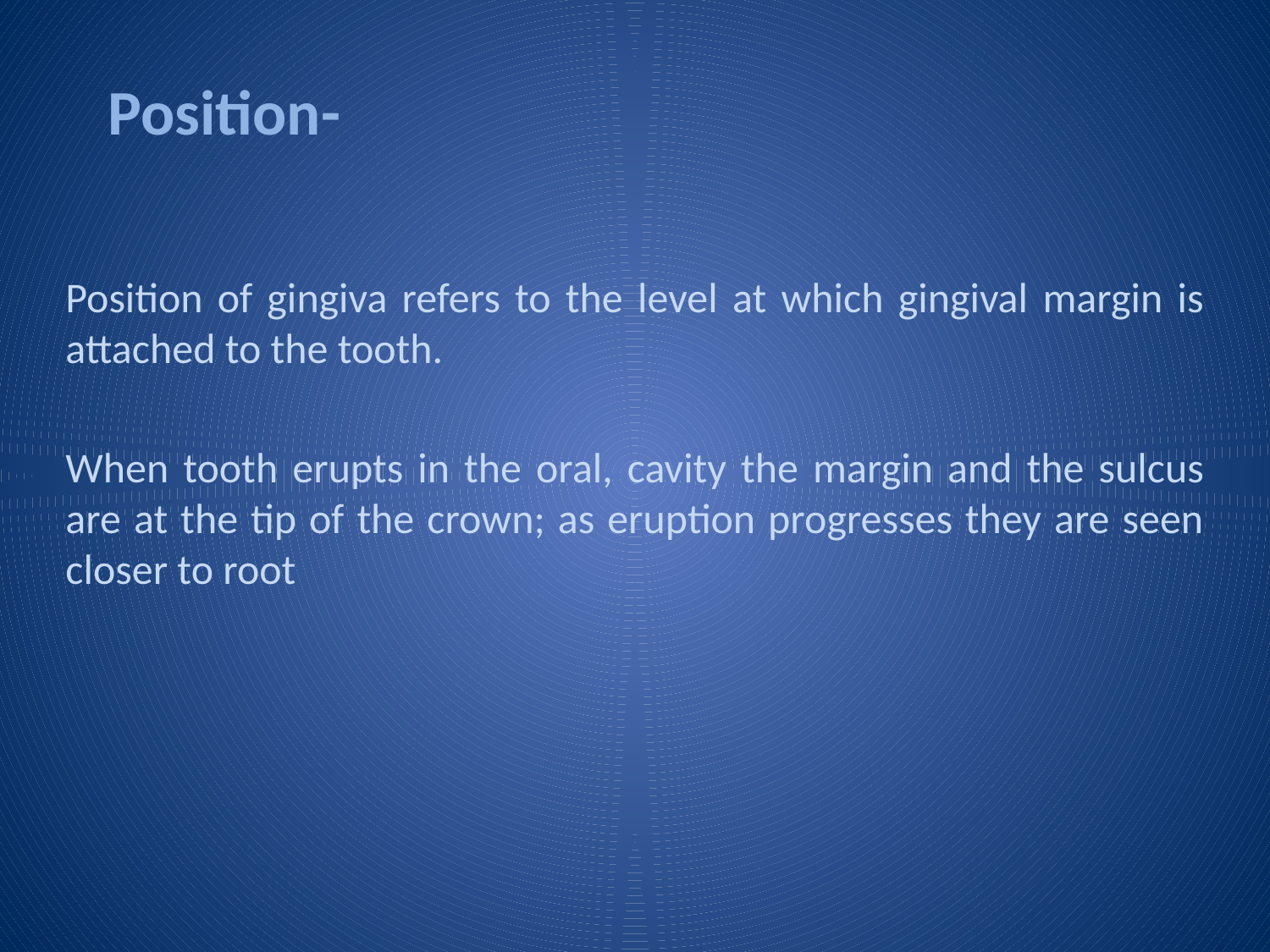

# Position-
Position of gingiva refers to the level at which gingival margin is attached to the tooth.

When tooth erupts in the oral, cavity the margin and the sulcus are at the tip of the crown; as eruption progresses they are seen closer to root